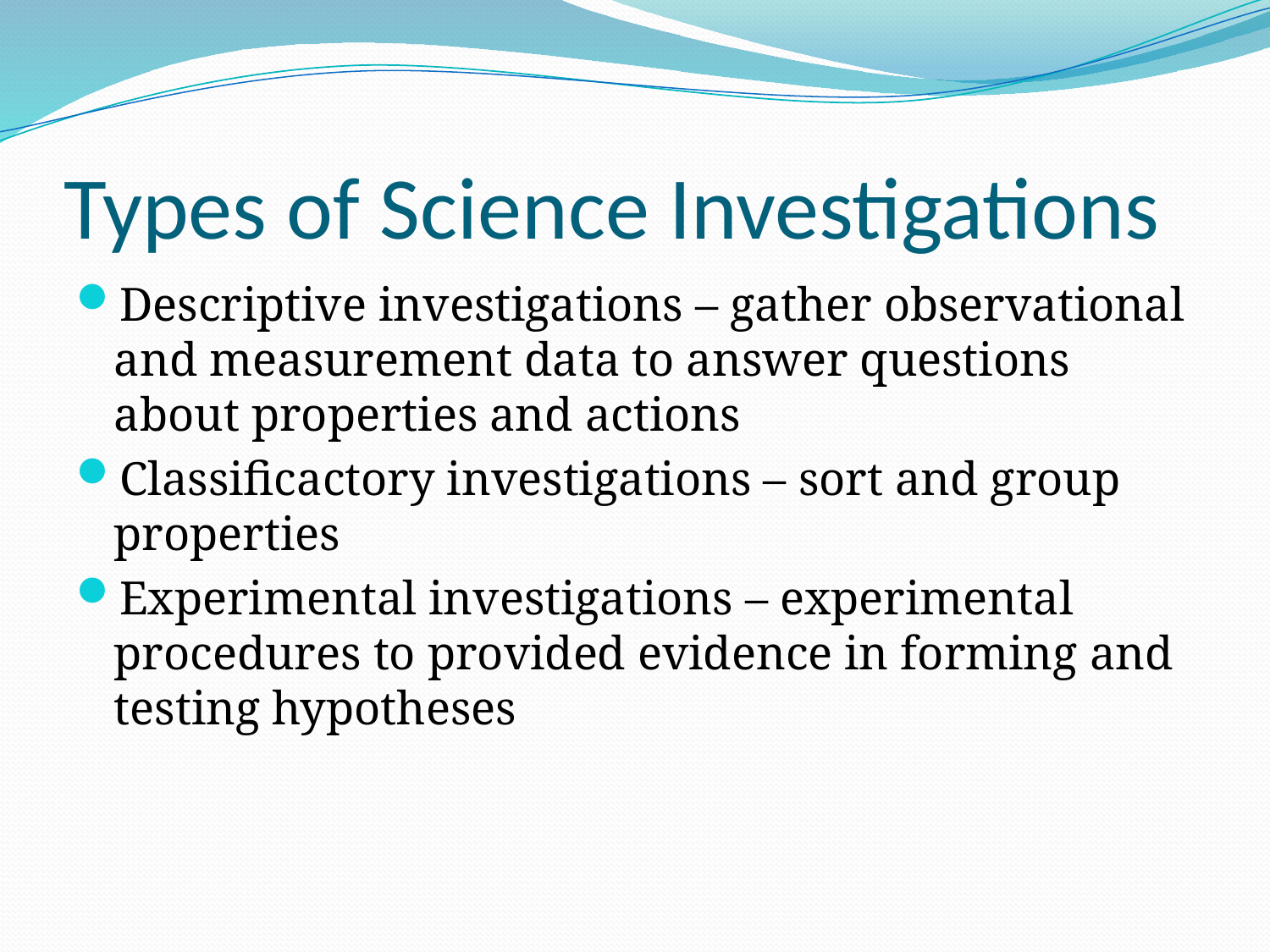

# Types of Science Investigations
Descriptive investigations – gather observational and measurement data to answer questions about properties and actions
Classificactory investigations – sort and group properties
Experimental investigations – experimental procedures to provided evidence in forming and testing hypotheses